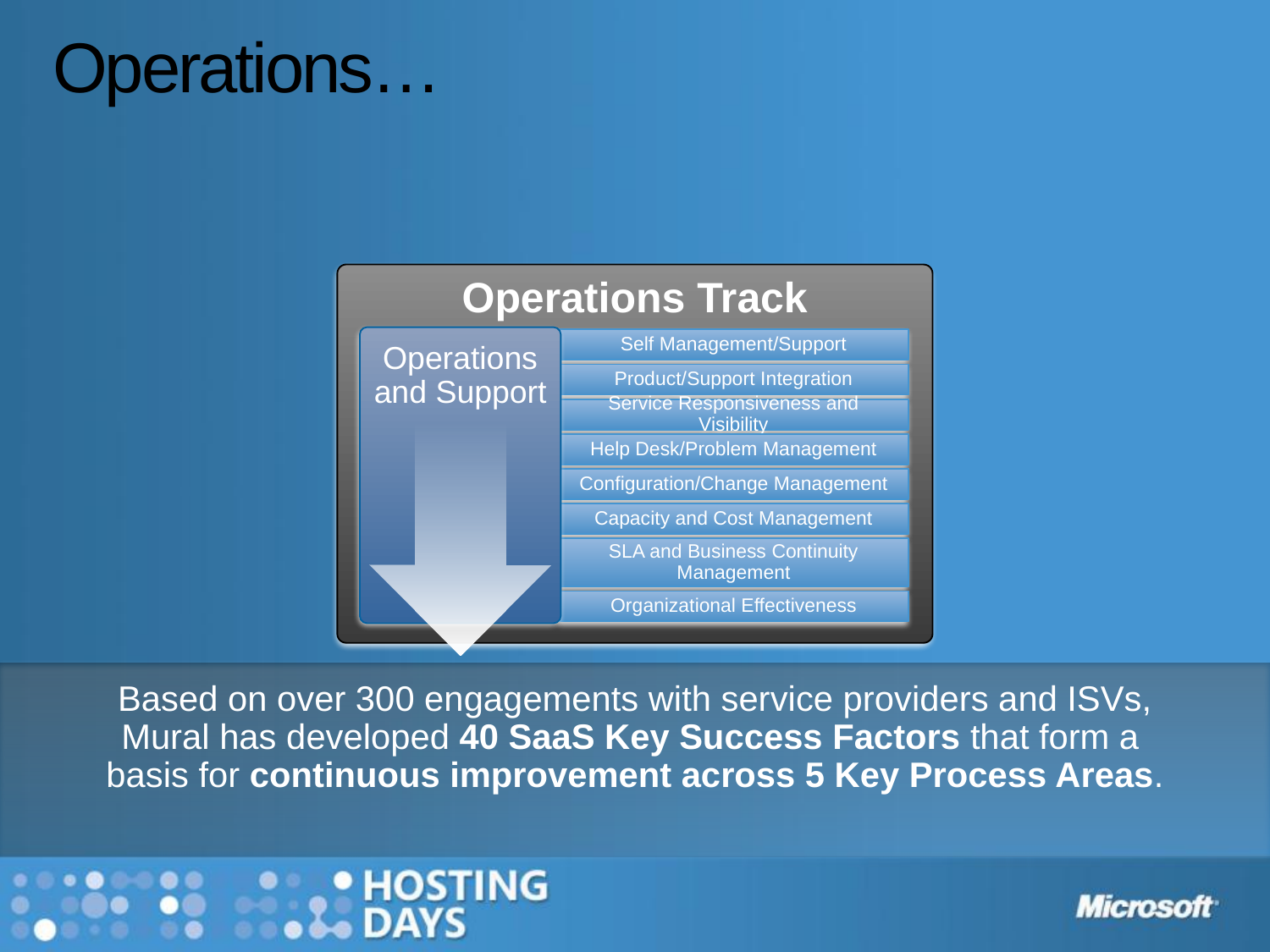

# Operations…
Operations Track

Operations and Support

Self Management/Support
Product/Support Integration
Service Responsiveness and Visibility
Help Desk/Problem Management
Configuration/Change Management
Capacity and Cost Management
SLA and Business Continuity Management
Organizational Effectiveness

Based on over 300 engagements with service providers and ISVs,
Mural has developed 40 SaaS Key Success Factors that form a
basis for continuous improvement across 5 Key Process Areas.